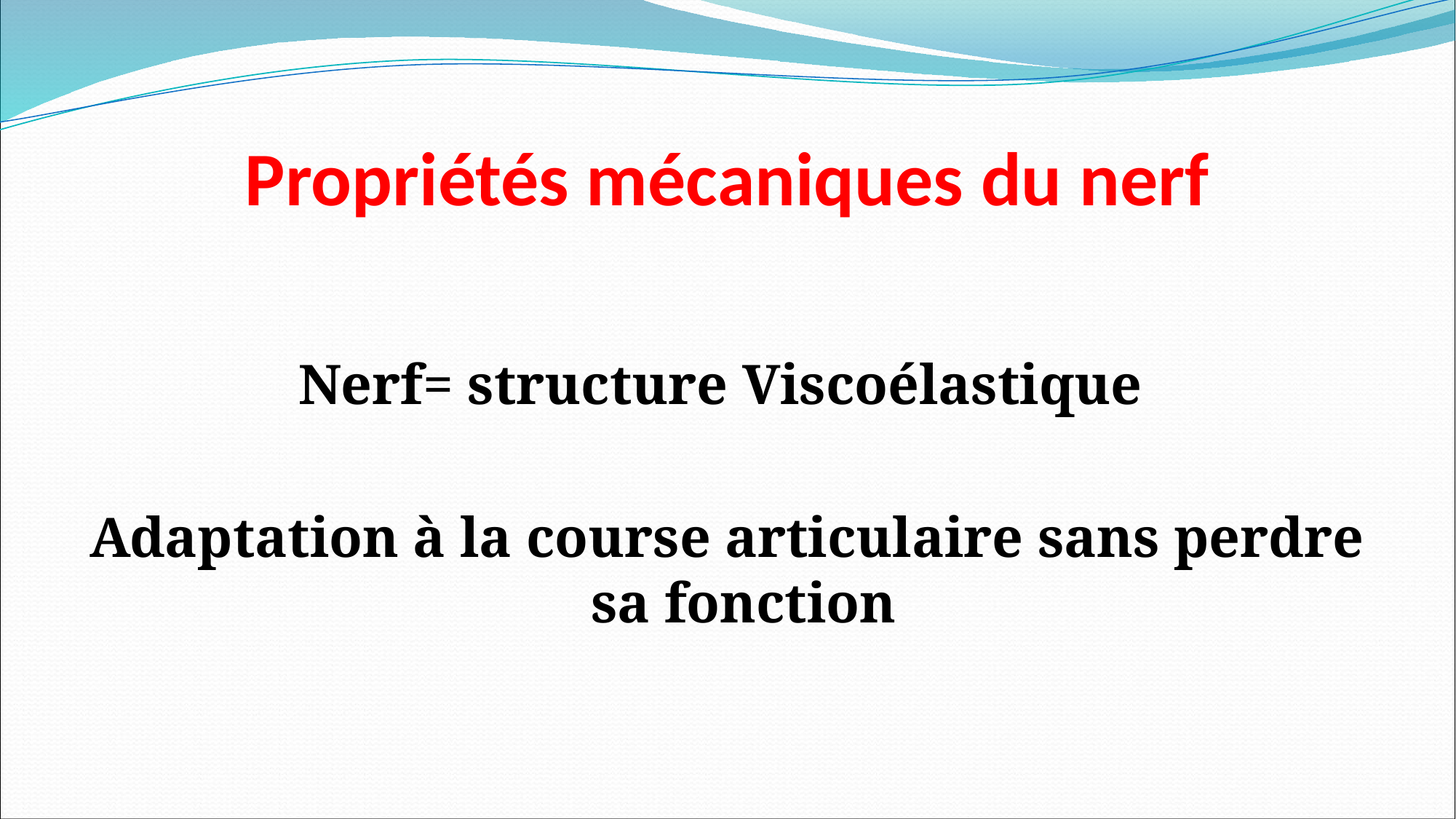

# Propriétés mécaniques du nerf

Nerf= structure Viscoélastique

Adaptation à la course articulaire sans perdre sa fonction